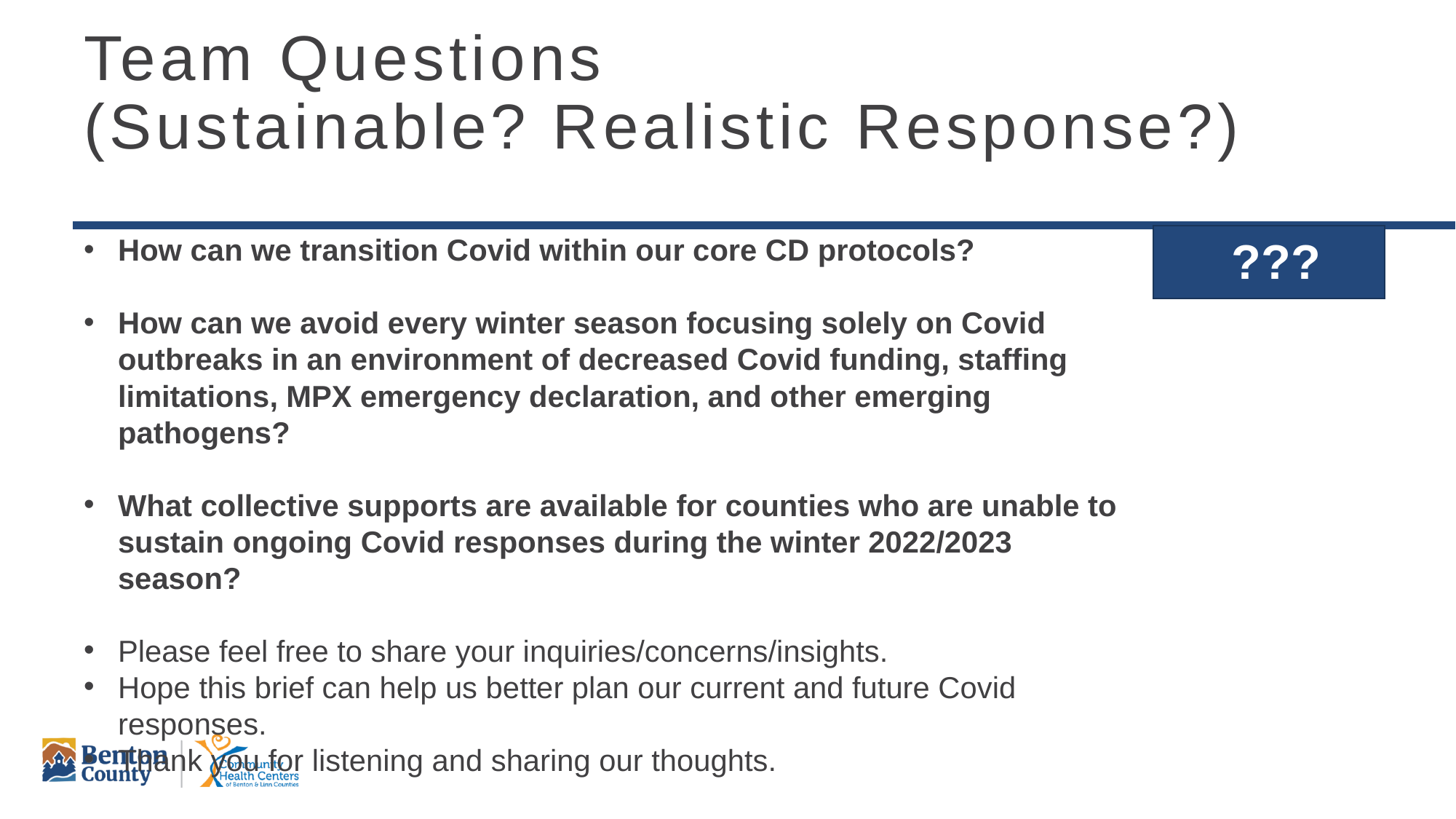

# Team Questions (Sustainable? Realistic Response?)
How can we transition Covid within our core CD protocols?

How can we avoid every winter season focusing solely on Covid outbreaks in an environment of decreased Covid funding, staffing limitations, MPX emergency declaration, and other emerging pathogens?

What collective supports are available for counties who are unable to sustain ongoing Covid responses during the winter 2022/2023 season?

Please feel free to share your inquiries/concerns/insights.
Hope this brief can help us better plan our current and future Covid responses.
Thank you for listening and sharing our thoughts.
???